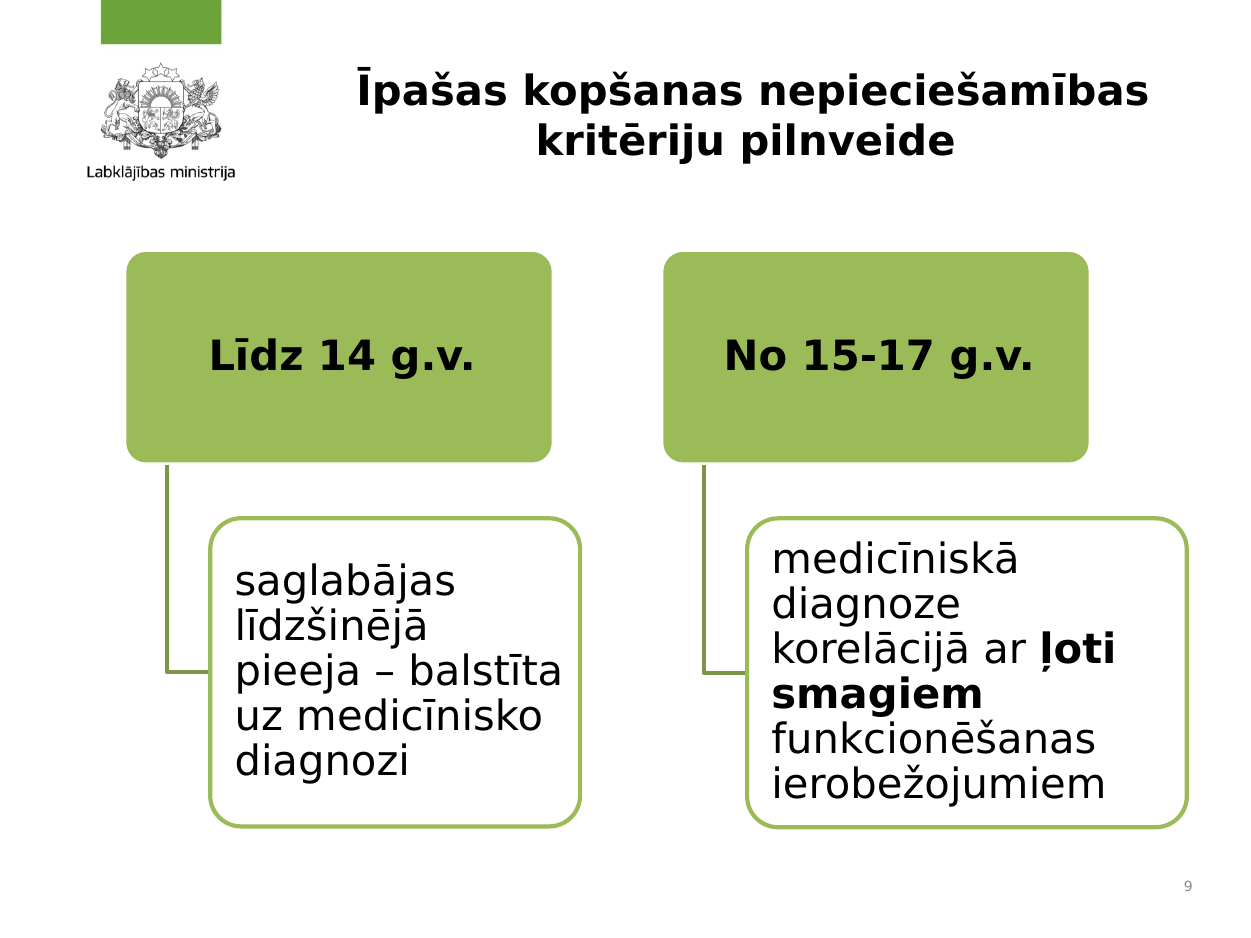

# Īpašas kopšanas nepieciešamības kritēriju pilnveide
Līdz 14 g.v.
saglabājas līdzšinējā pieeja – balstīta uz medicīnisko diagnozi
No 15-17 g.v.
medicīniskā diagnoze korelācijā ar ļoti smagiem funkcionēšanas ierobežojumiem

9